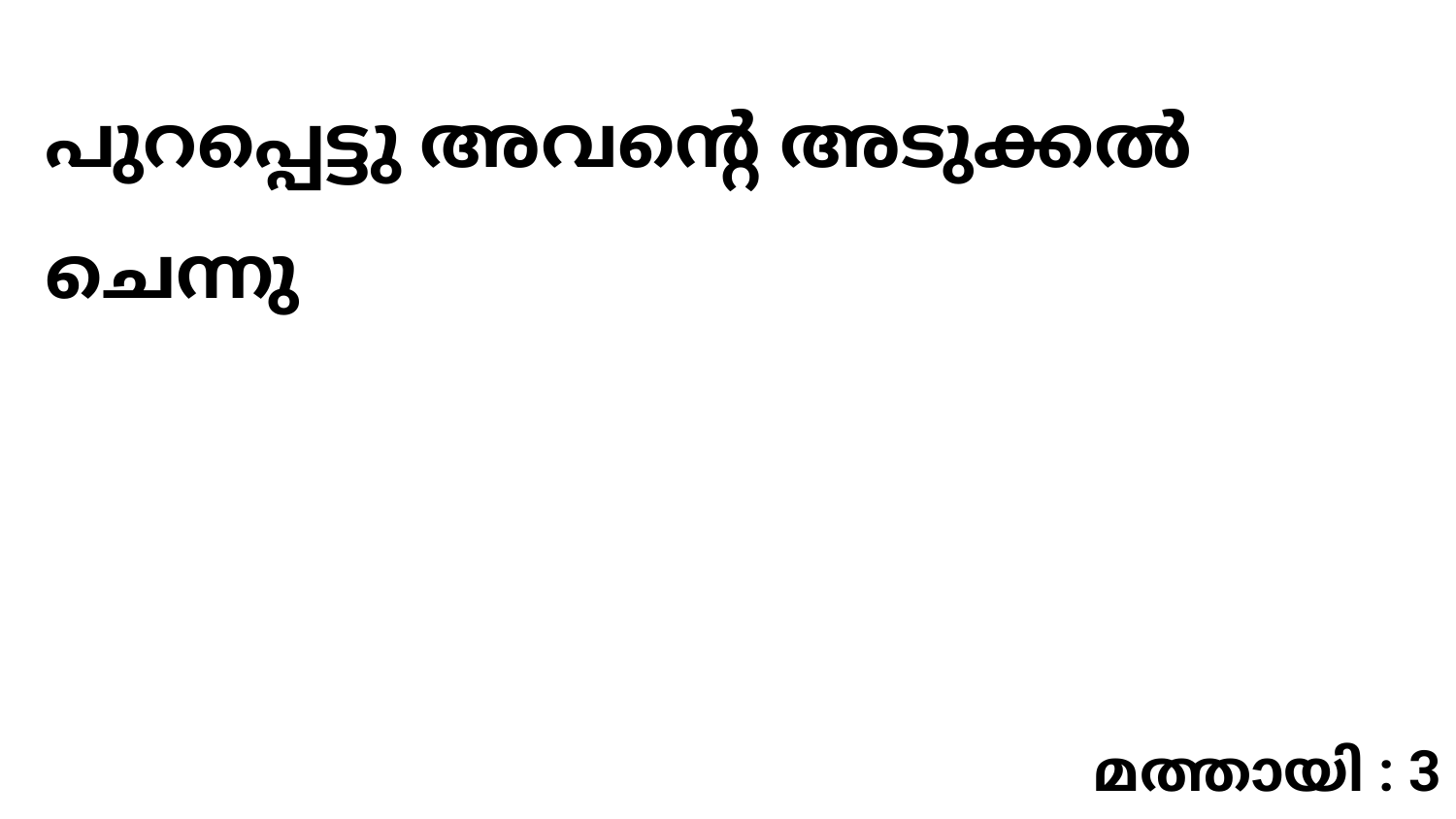

പുറപ്പെട്ടു അവന്റെ അടുക്കൽ ചെന്നു
മത്തായി : 3